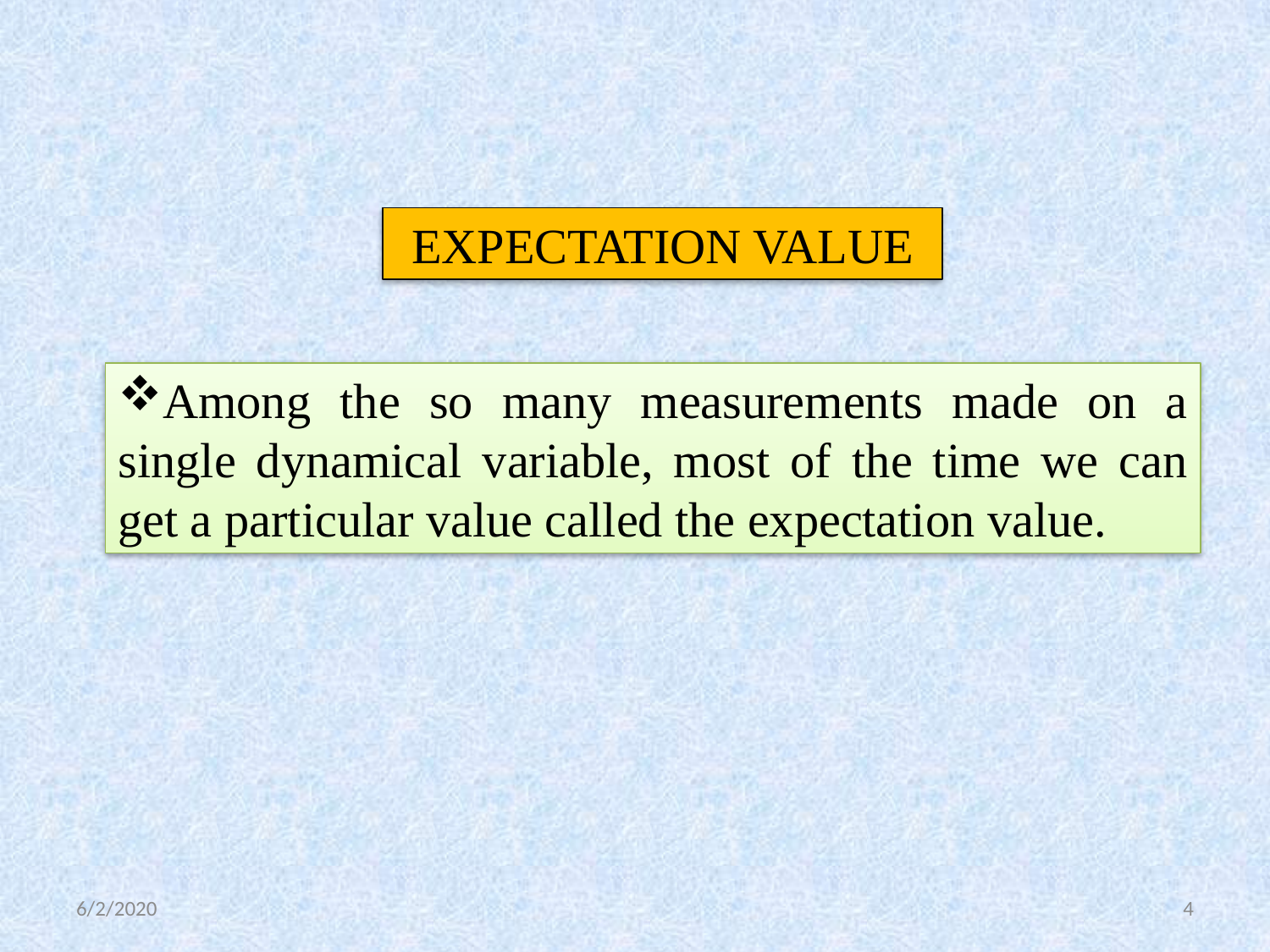

EXPECTATION VALUE
Among the so many measurements made on a single dynamical variable, most of the time we can get a particular value called the expectation value.
6/2/2020
4